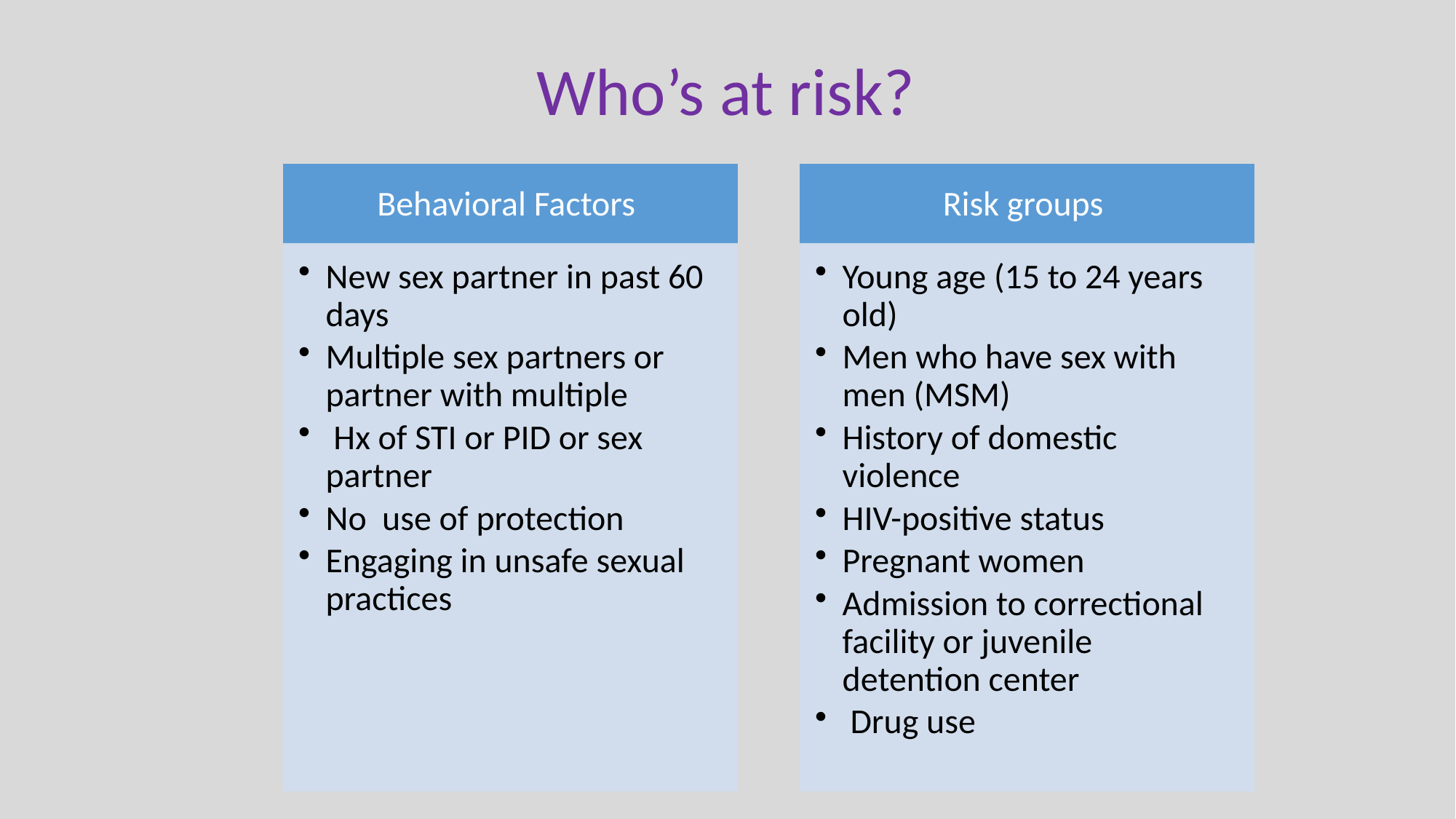

# Who’s at risk?
Behavioral Factors
New sex partner in past 60 days
Multiple sex partners or  partner with multiple
 Hx of STI or PID or sex partner
No  use of protection
Engaging in unsafe sexual practices
Risk groups
Young age (15 to 24 years old)
Men who have sex with men (MSM)
History of domestic violence
HIV-positive status
Pregnant women
Admission to correctional facility or juvenile detention center
 Drug use